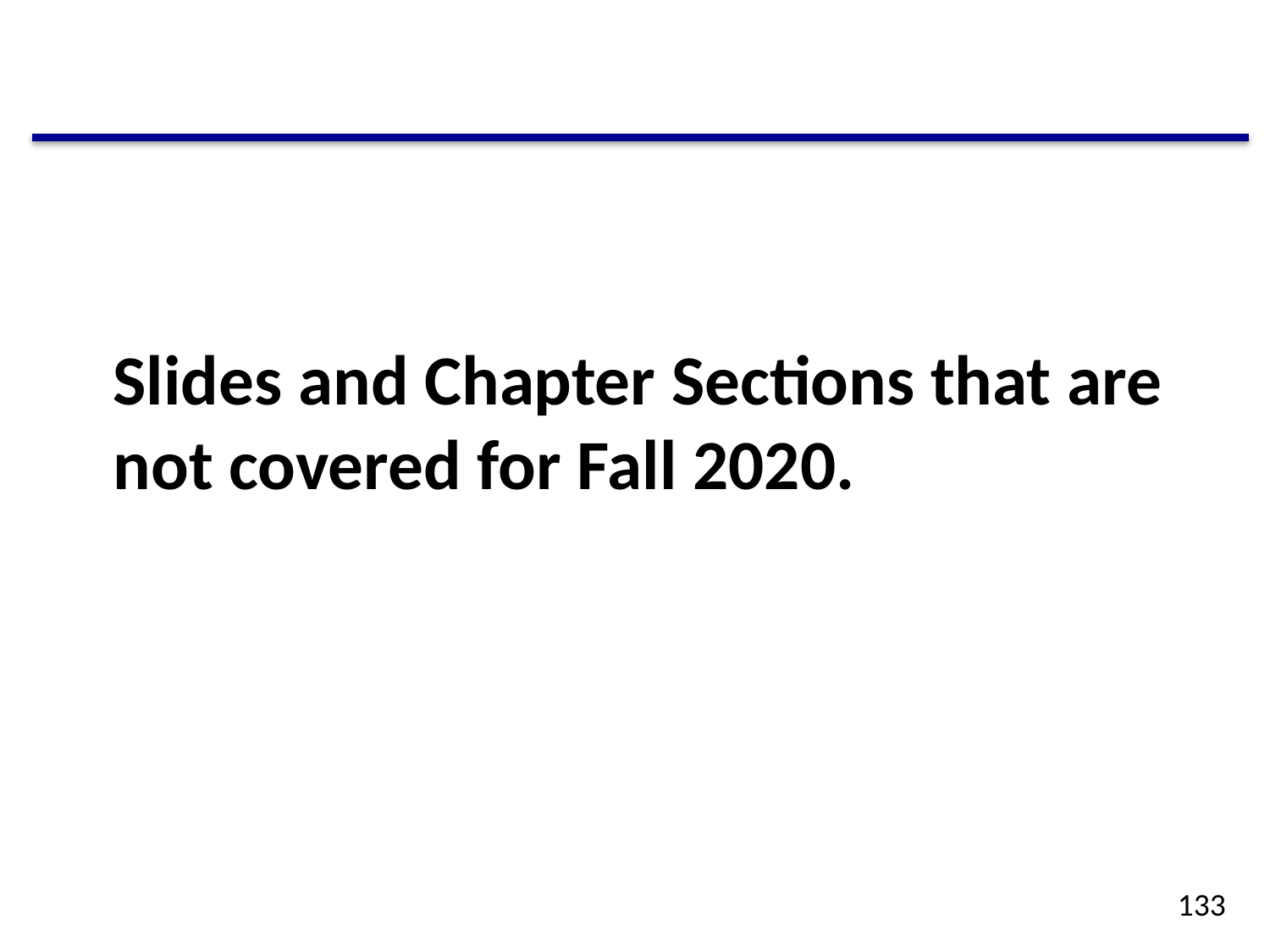

# Slides and Chapter Sections that are not covered for Fall 2020.

133